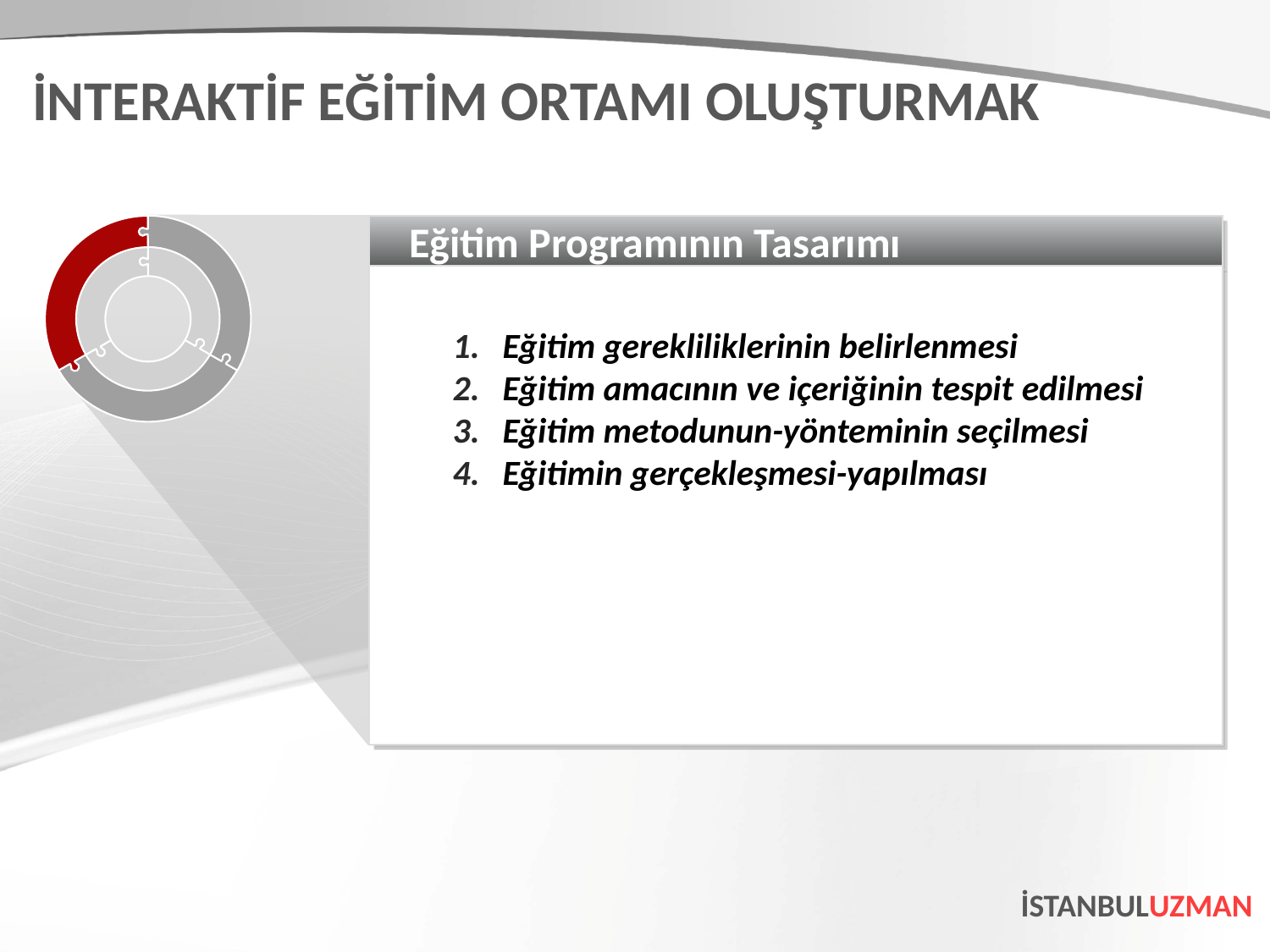

İNTERAKTİF EĞİTİM ORTAMI OLUŞTURMAK

Eğitim Programının Tasarımı

Eğitim gerekliliklerinin belirlenmesi
Eğitim amacının ve içeriğinin tespit edilmesi
Eğitim metodunun-yönteminin seçilmesi
Eğitimin gerçekleşmesi-yapılması
İSTANBULUZMAN